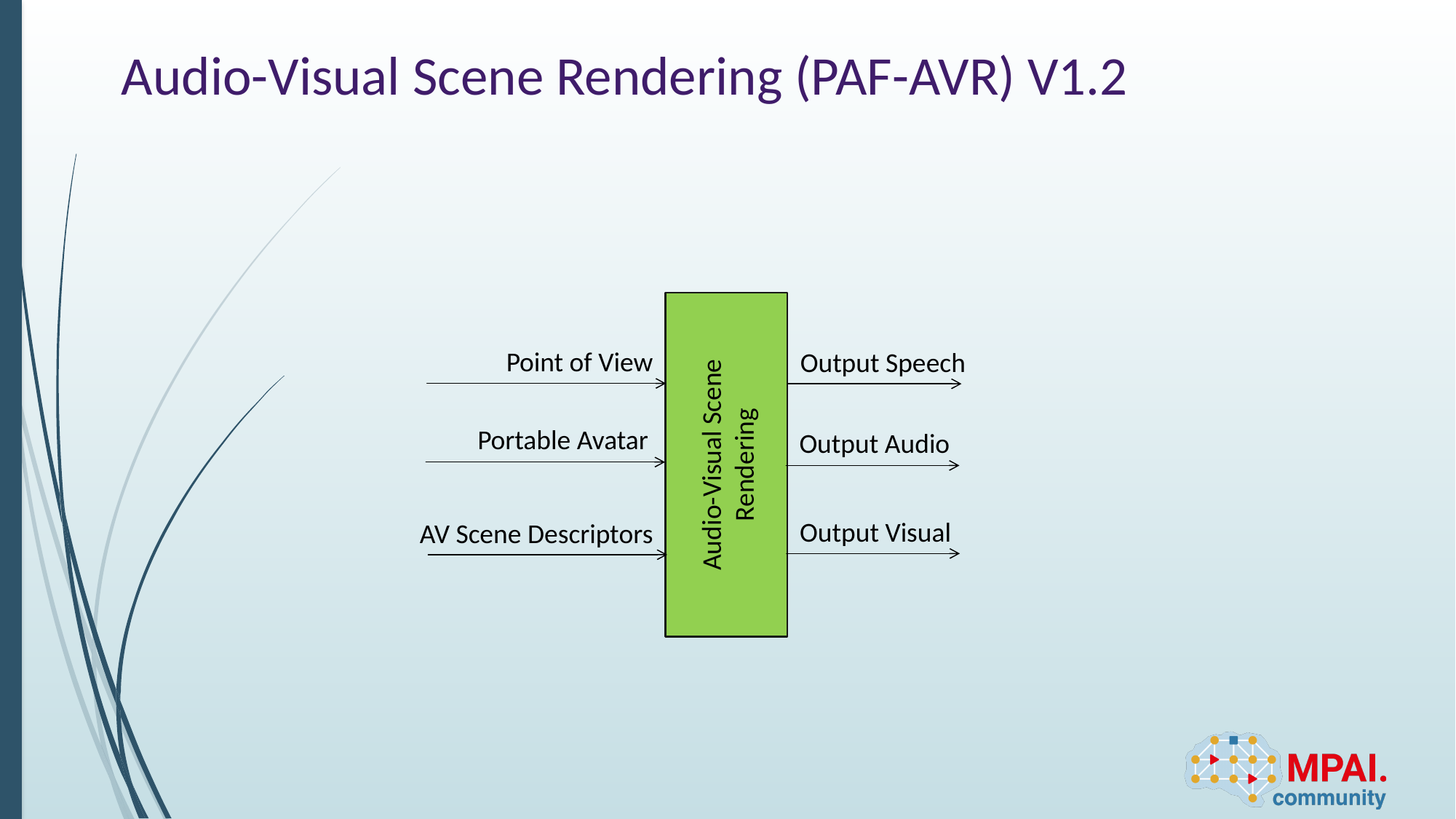

# Audio-Visual Scene Rendering (PAF-AVR) V1.2
Audio-Visual Scene Rendering
Point of View
Output Speech
Portable Avatar
Output Audio
Output Visual
AV Scene Descriptors